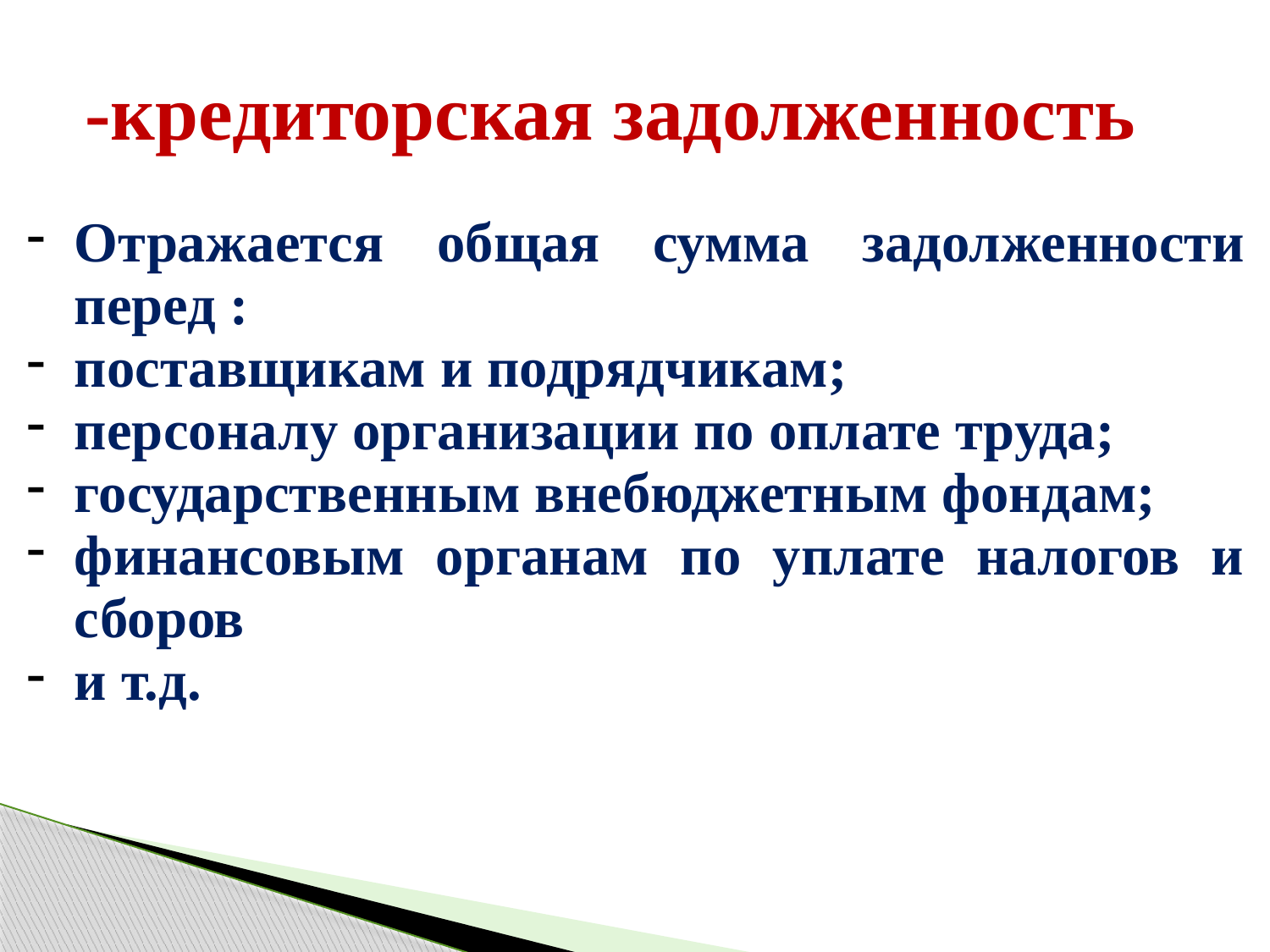

| -кредиторская задолженность Отражается общая сумма задолженности перед : поставщикам и подрядчикам; персоналу организации по оплате труда; государственным внебюджетным фондам; финансовым органам по уплате налогов и сборов и т.д. |
| --- |